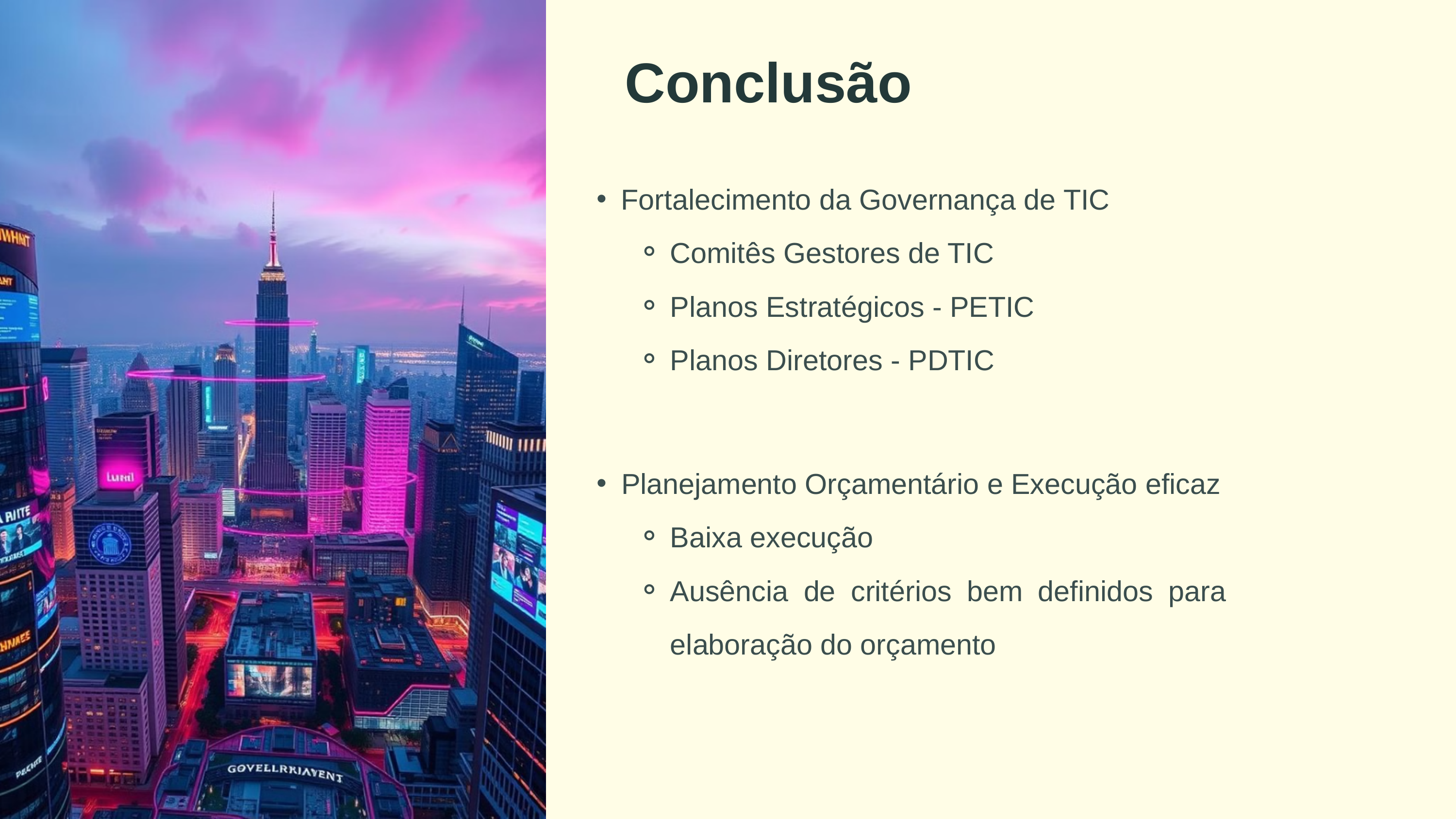

Conclusão
Fortalecimento da Governança de TIC
Comitês Gestores de TIC
Planos Estratégicos - PETIC
Planos Diretores - PDTIC
Planejamento Orçamentário e Execução eficaz
Baixa execução
Ausência de critérios bem definidos para elaboração do orçamento